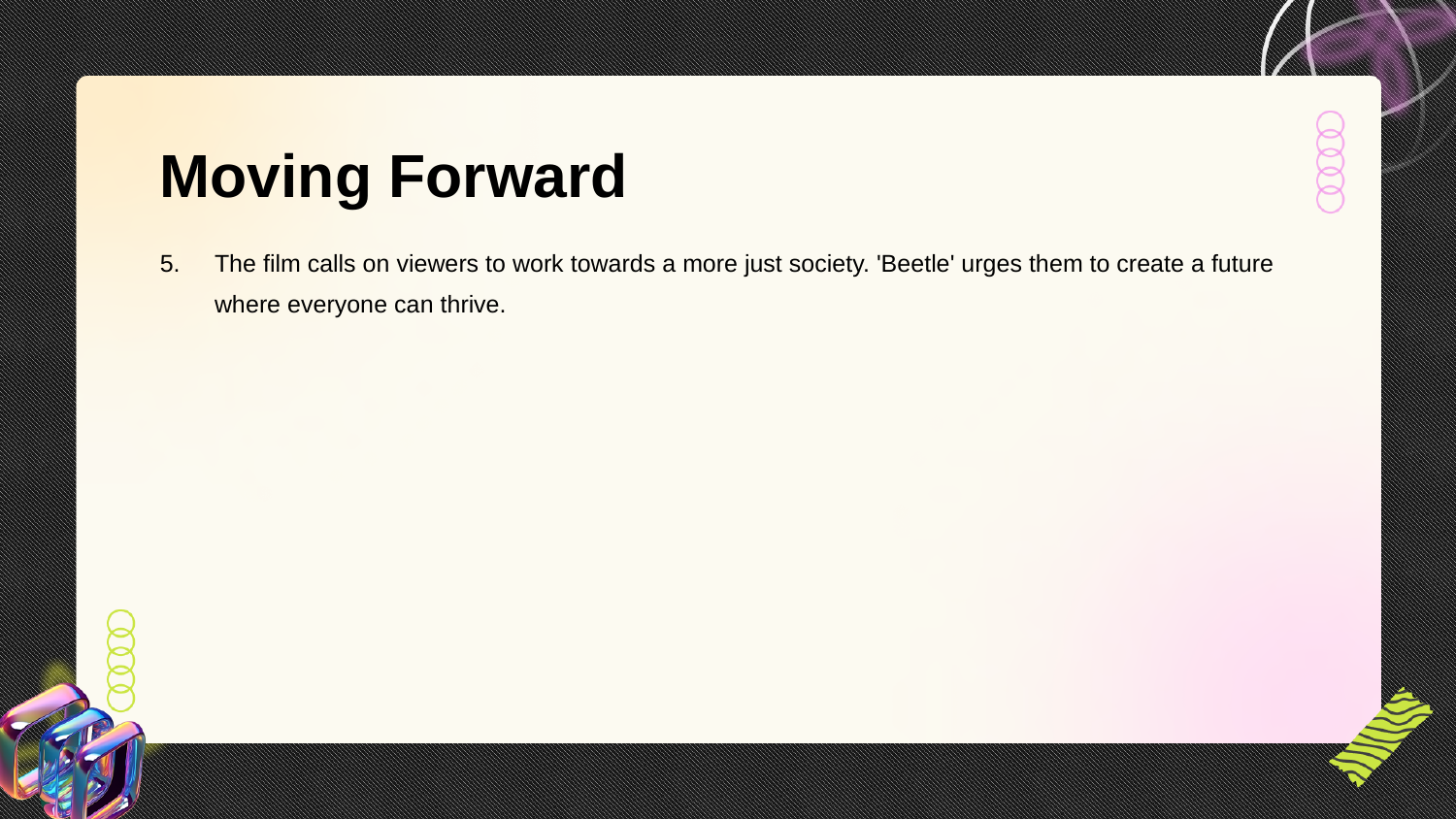

Moving Forward
The film calls on viewers to work towards a more just society. 'Beetle' urges them to create a future where everyone can thrive.